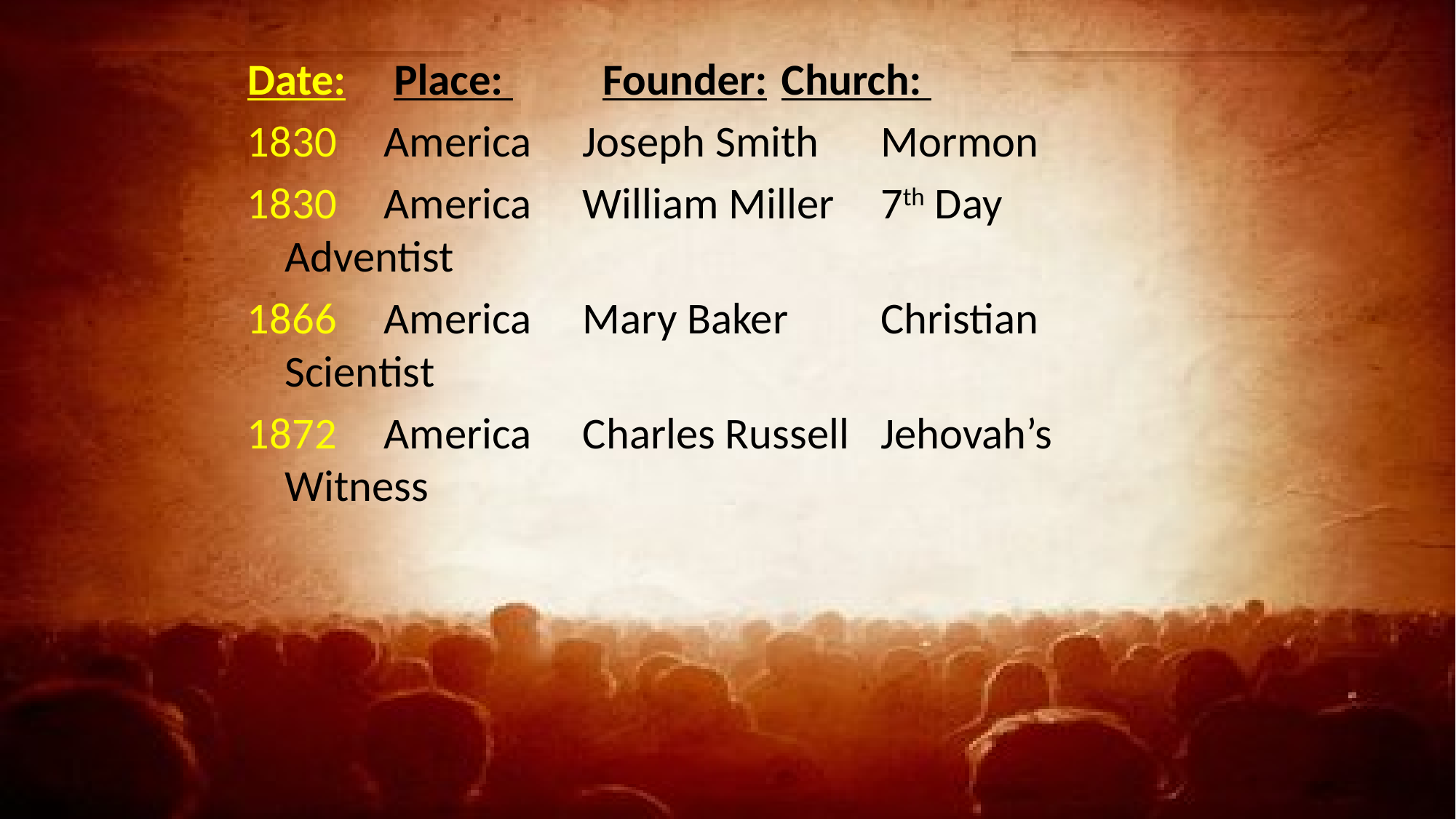

Date:		 Place: 	  Founder:		Church:
1830		America	Joseph Smith	Mormon
1830		America	William Miller	7th Day							Adventist
1866 	America	Mary Baker	Christian 							Scientist
1872		America	Charles Russell	Jehovah’s 							Witness